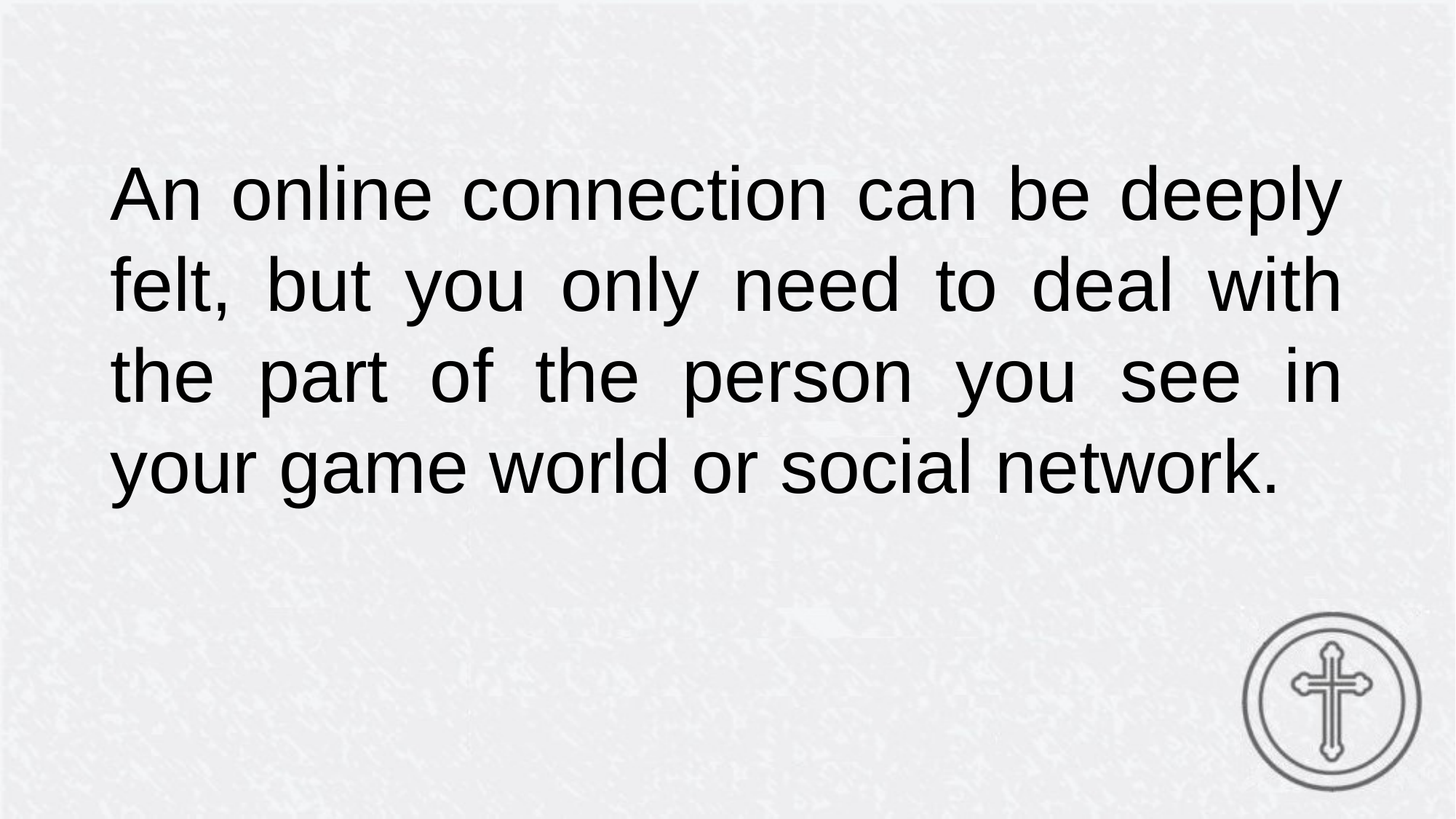

An online connection can be deeply felt, but you only need to deal with the part of the person you see in your game world or social network.